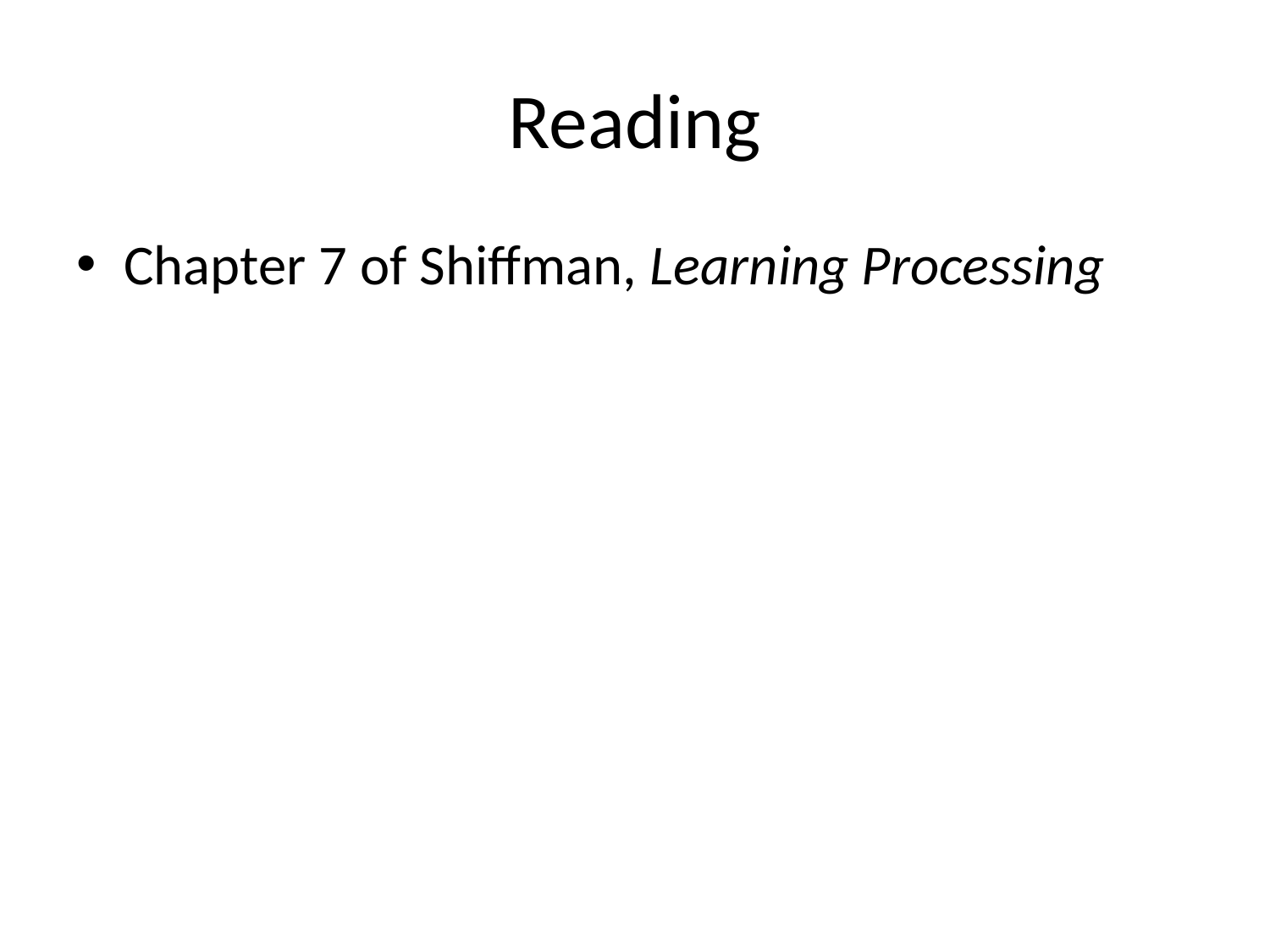

# Reading
Chapter 7 of Shiffman, Learning Processing